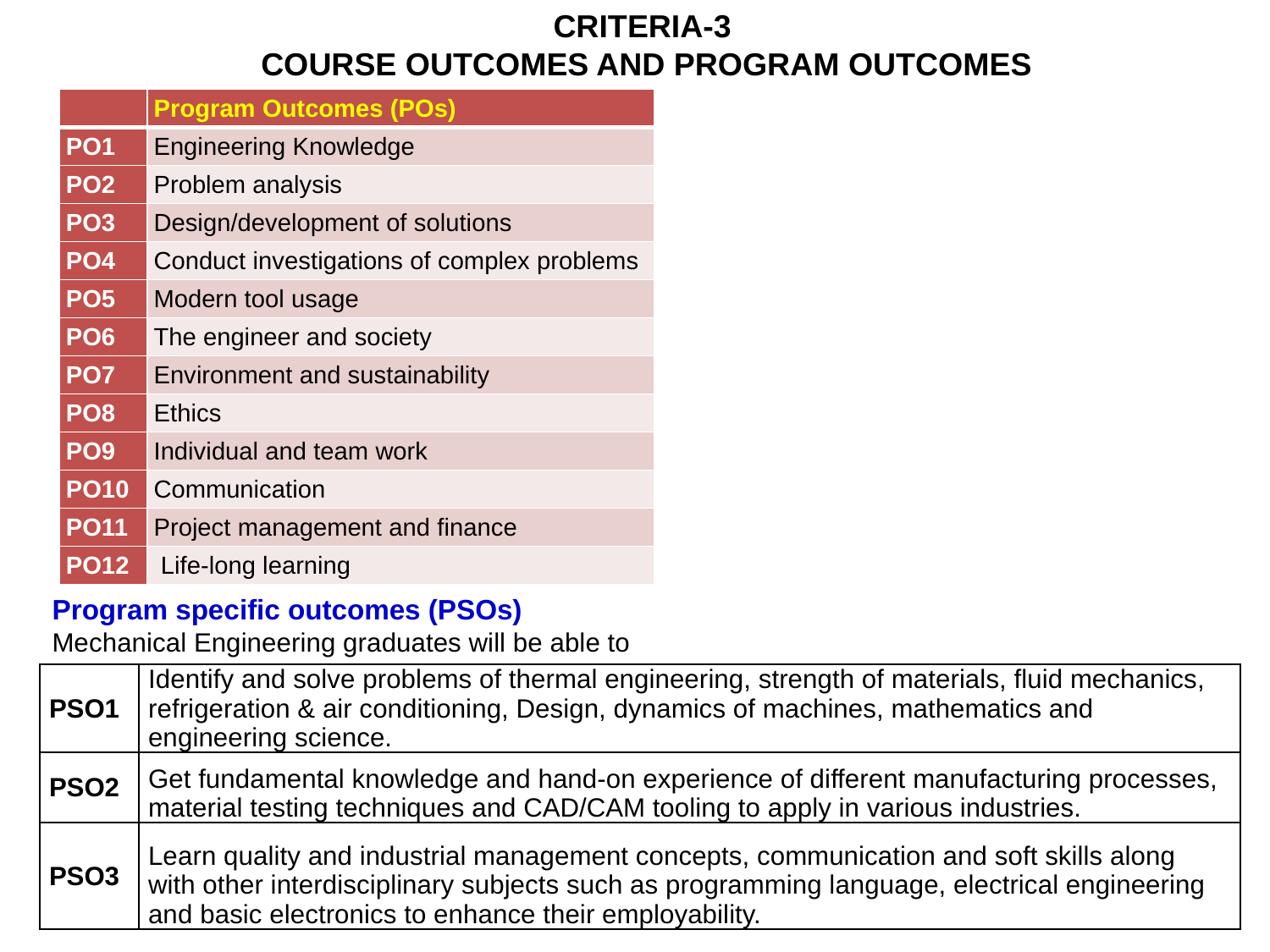

CRITERIA-3
 COURSE OUTCOMES AND PROGRAM OUTCOMES
|  | Program Outcomes (POs) |
| --- | --- |
| PO1 | Engineering Knowledge |
| PO2 | Problem analysis |
| PO3 | Design/development of solutions |
| PO4 | Conduct investigations of complex problems |
| PO5 | Modern tool usage |
| PO6 | The engineer and society |
| PO7 | Environment and sustainability |
| PO8 | Ethics |
| PO9 | Individual and team work |
| PO10 | Communication |
| PO11 | Project management and finance |
| PO12 | Life-long learning |
Program specific outcomes (PSOs)
Mechanical Engineering graduates will be able to
| PSO1 | Identify and solve problems of thermal engineering, strength of materials, fluid mechanics, refrigeration & air conditioning, Design, dynamics of machines, mathematics and engineering science. |
| --- | --- |
| PSO2 | Get fundamental knowledge and hand-on experience of different manufacturing processes, material testing techniques and CAD/CAM tooling to apply in various industries. |
| PSO3 | Learn quality and industrial management concepts, communication and soft skills along with other interdisciplinary subjects such as programming language, electrical engineering and basic electronics to enhance their employability. |